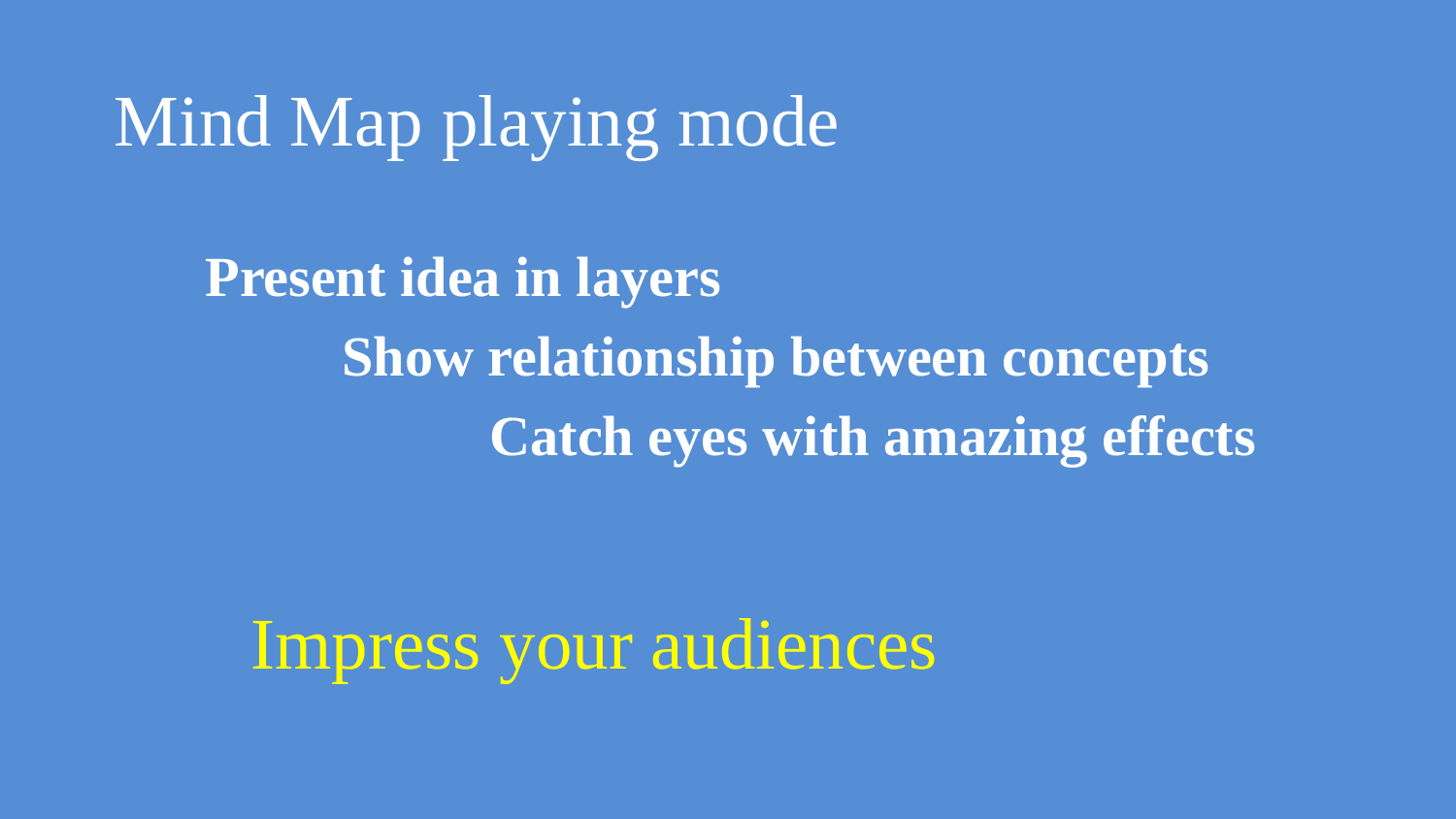

Mind Map playing mode
Present idea in layers
Show relationship between concepts
Catch eyes with amazing effects
Impress your audiences